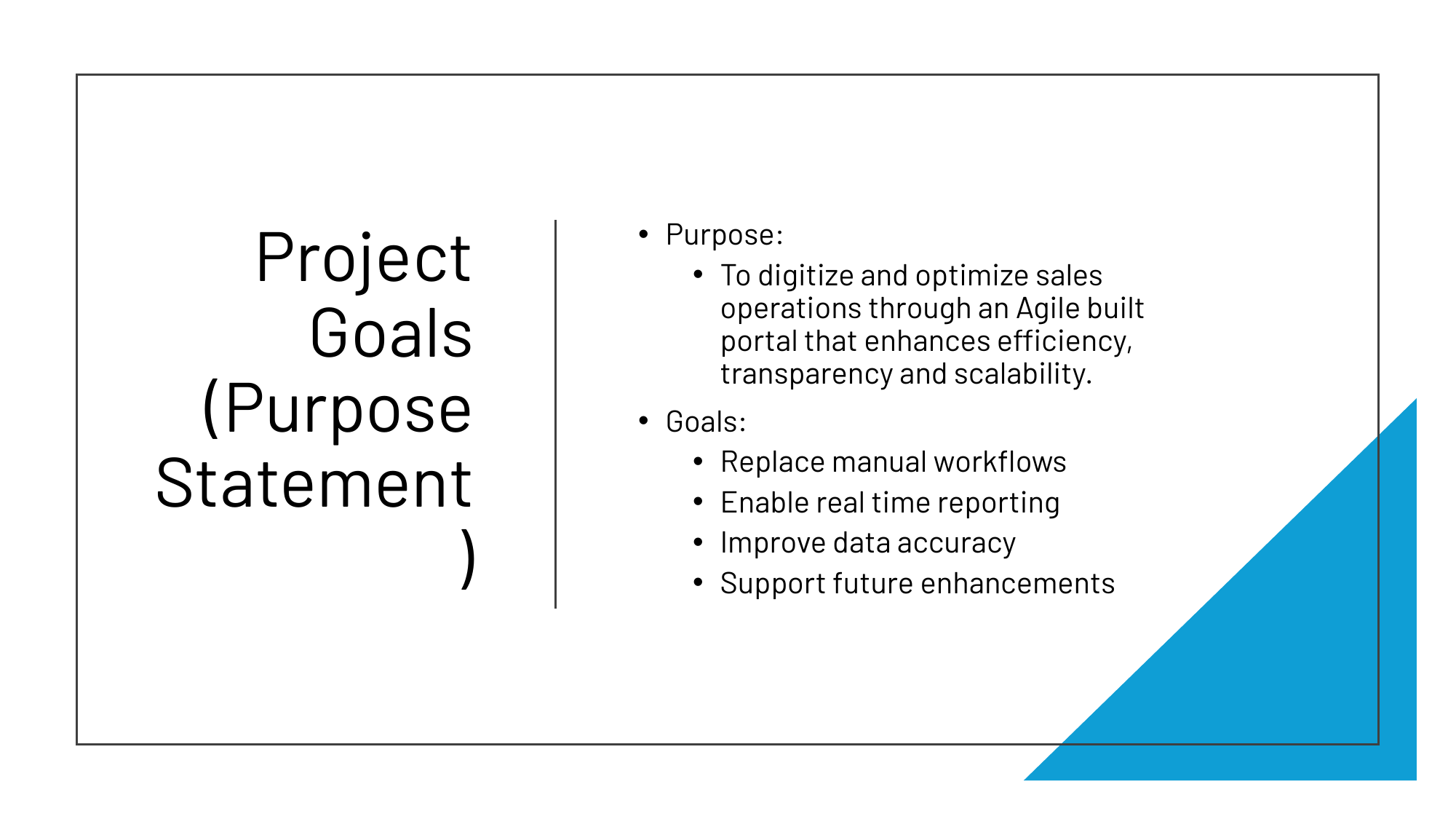

# Project Goals (Purpose Statement)
Purpose:
To digitize and optimize sales operations through an Agile built portal that enhances efficiency, transparency and scalability.
Goals:
Replace manual workflows
Enable real time reporting
Improve data accuracy
Support future enhancements